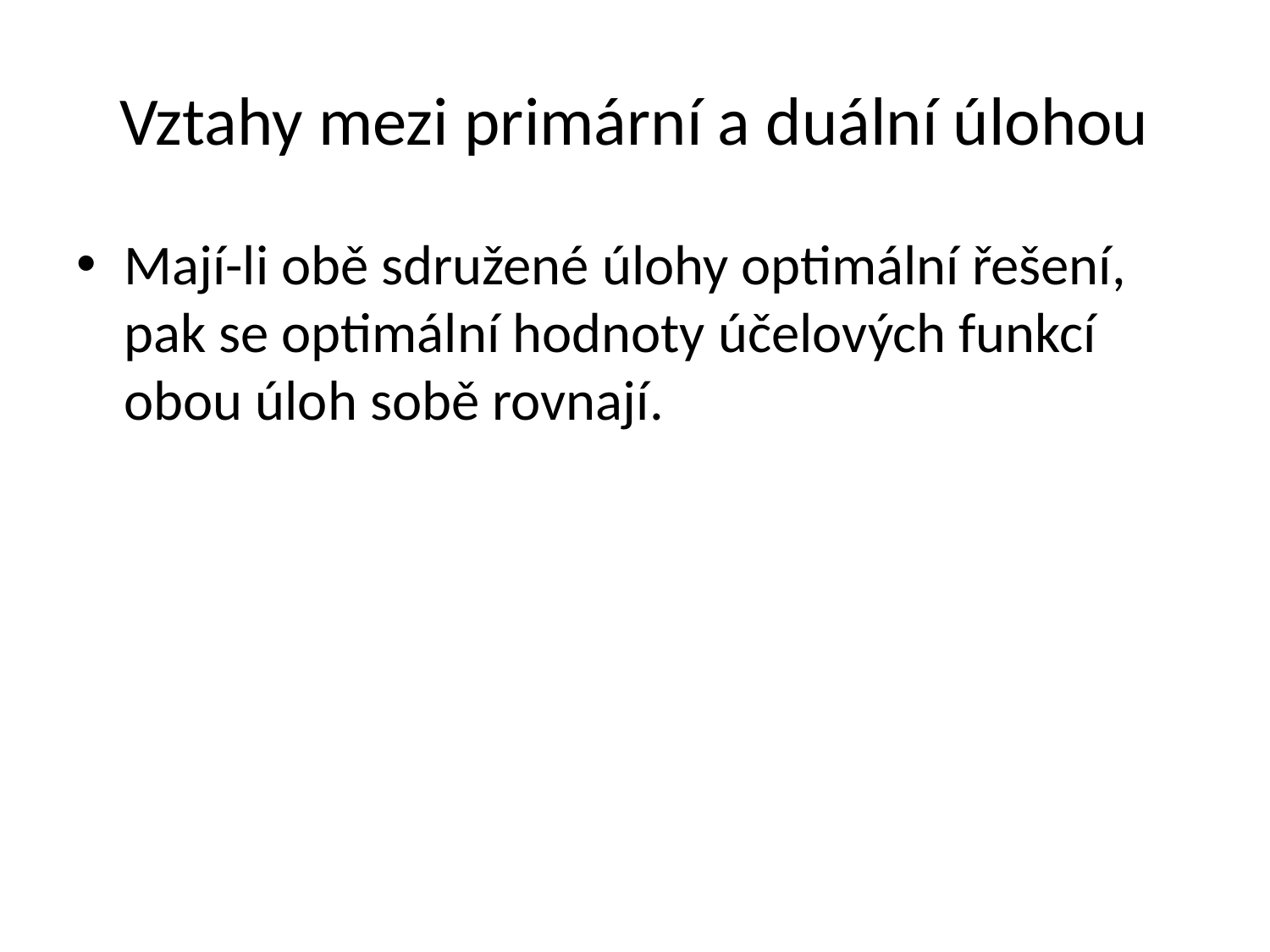

# Vztahy mezi primární a duální úlohou
Mají-li obě sdružené úlohy optimální řešení, pak se optimální hodnoty účelových funkcí obou úloh sobě rovnají.